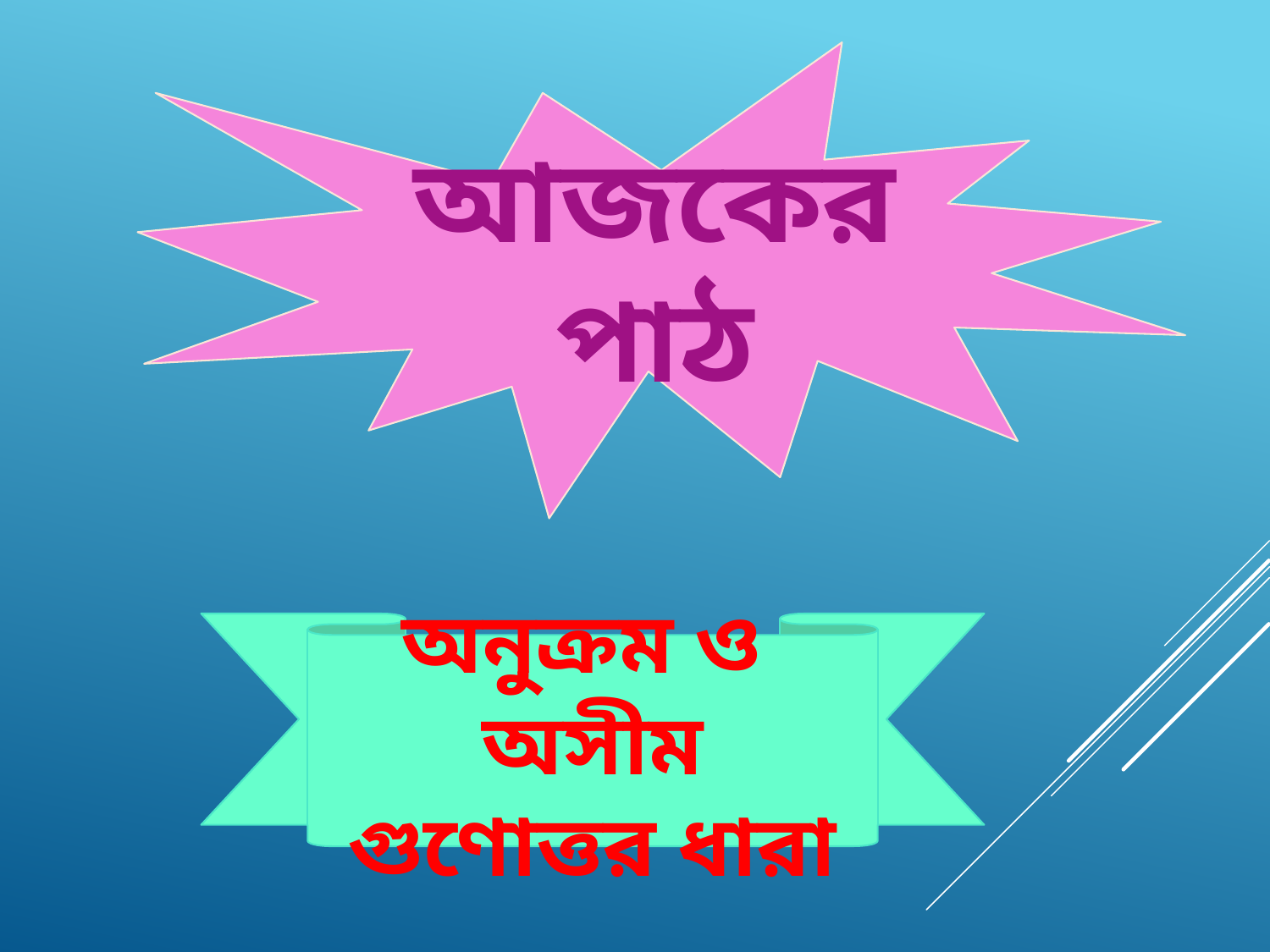

আজকের পাঠ
অনুক্রম ও
অসীম গুণোত্তর ধারা